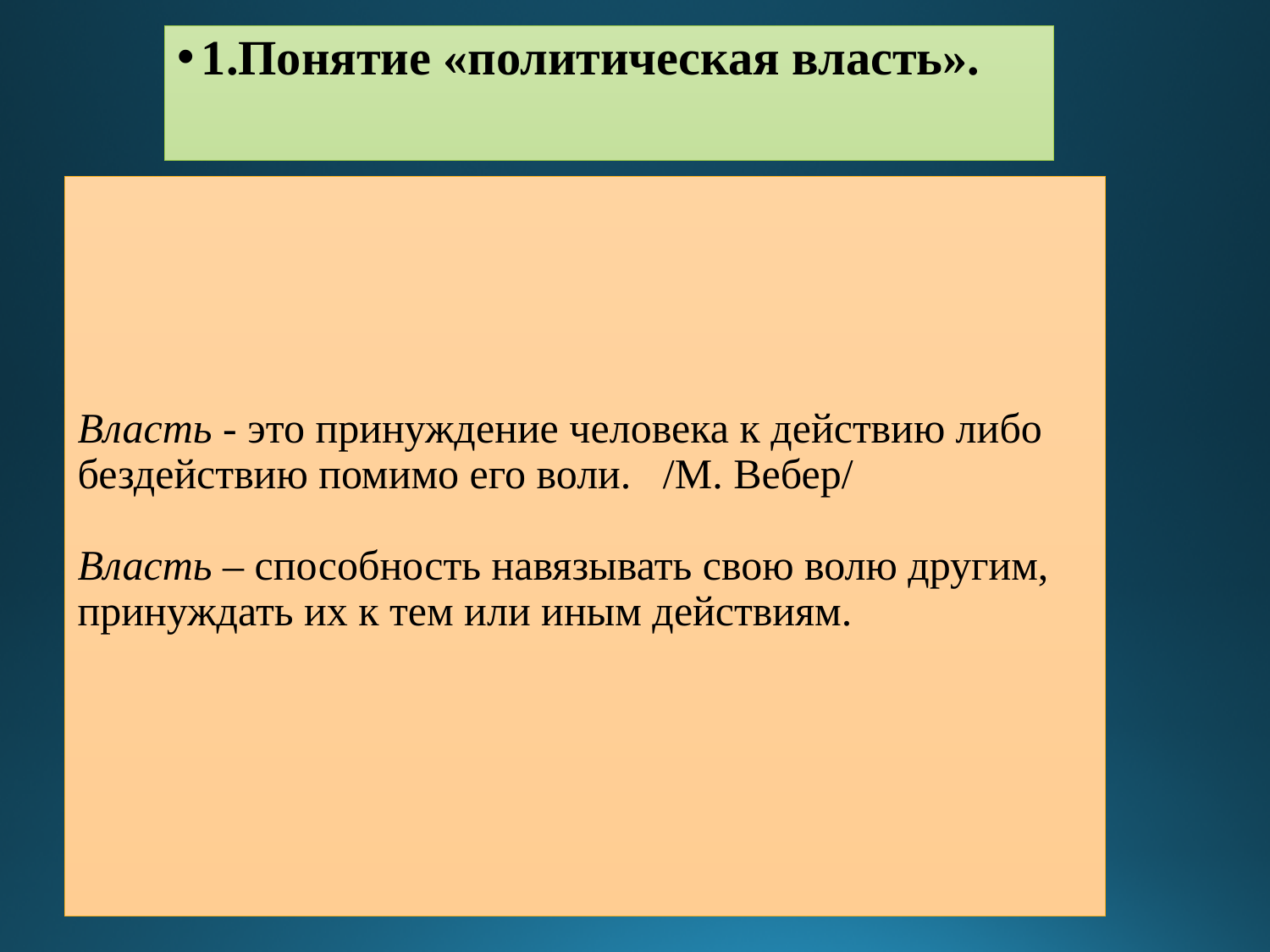

1.Понятие «политическая власть».

# Власть - это принуждение человека к действию либо бездействию помимо его воли.   /М. Вебер/ Власть – способность навязывать свою волю другим, принуждать их к тем или иным действиям.